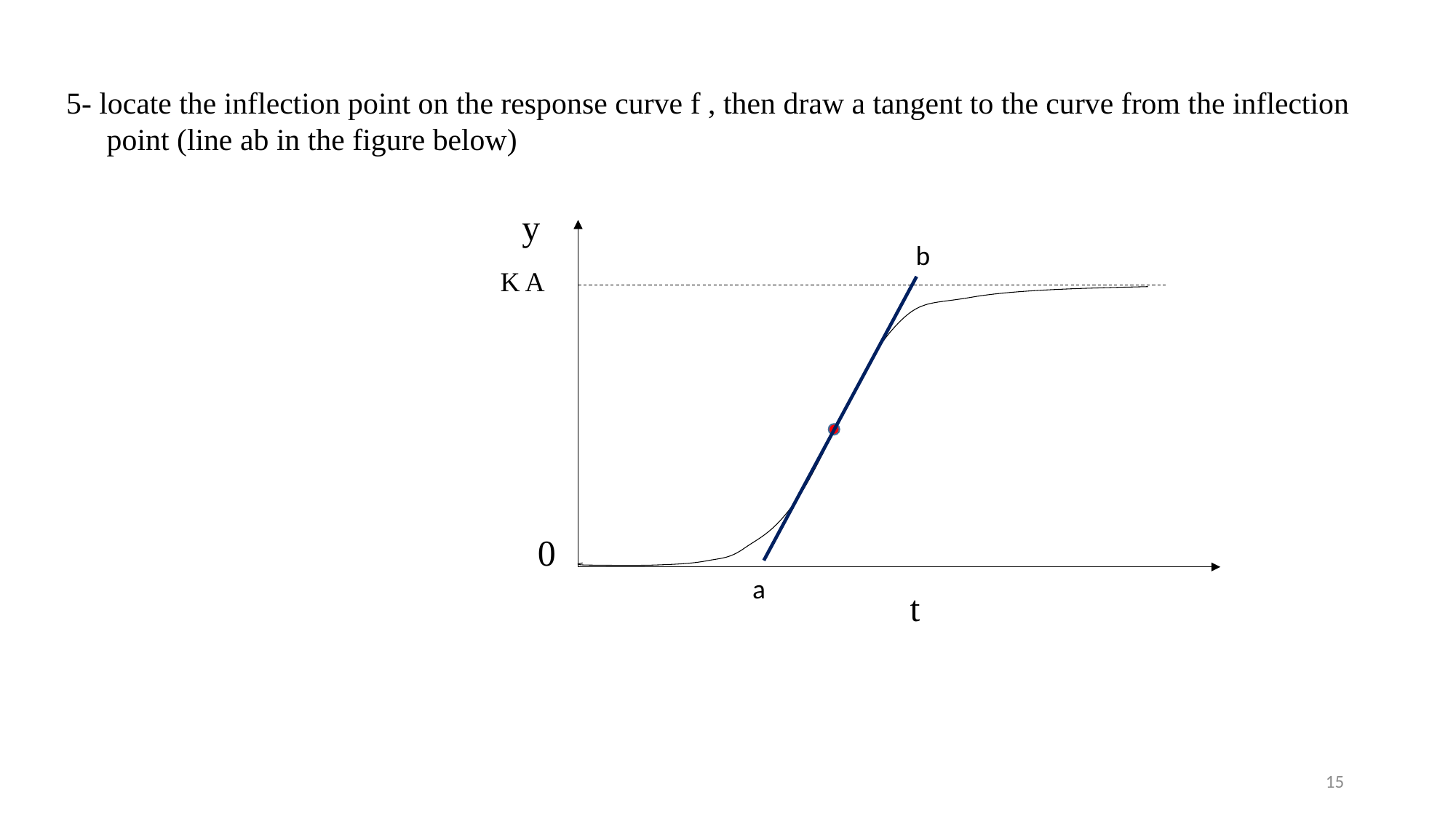

5- locate the inflection point on the response curve f , then draw a tangent to the curve from the inflection point (line ab in the figure below)
y
b
K A

0
a
t
15